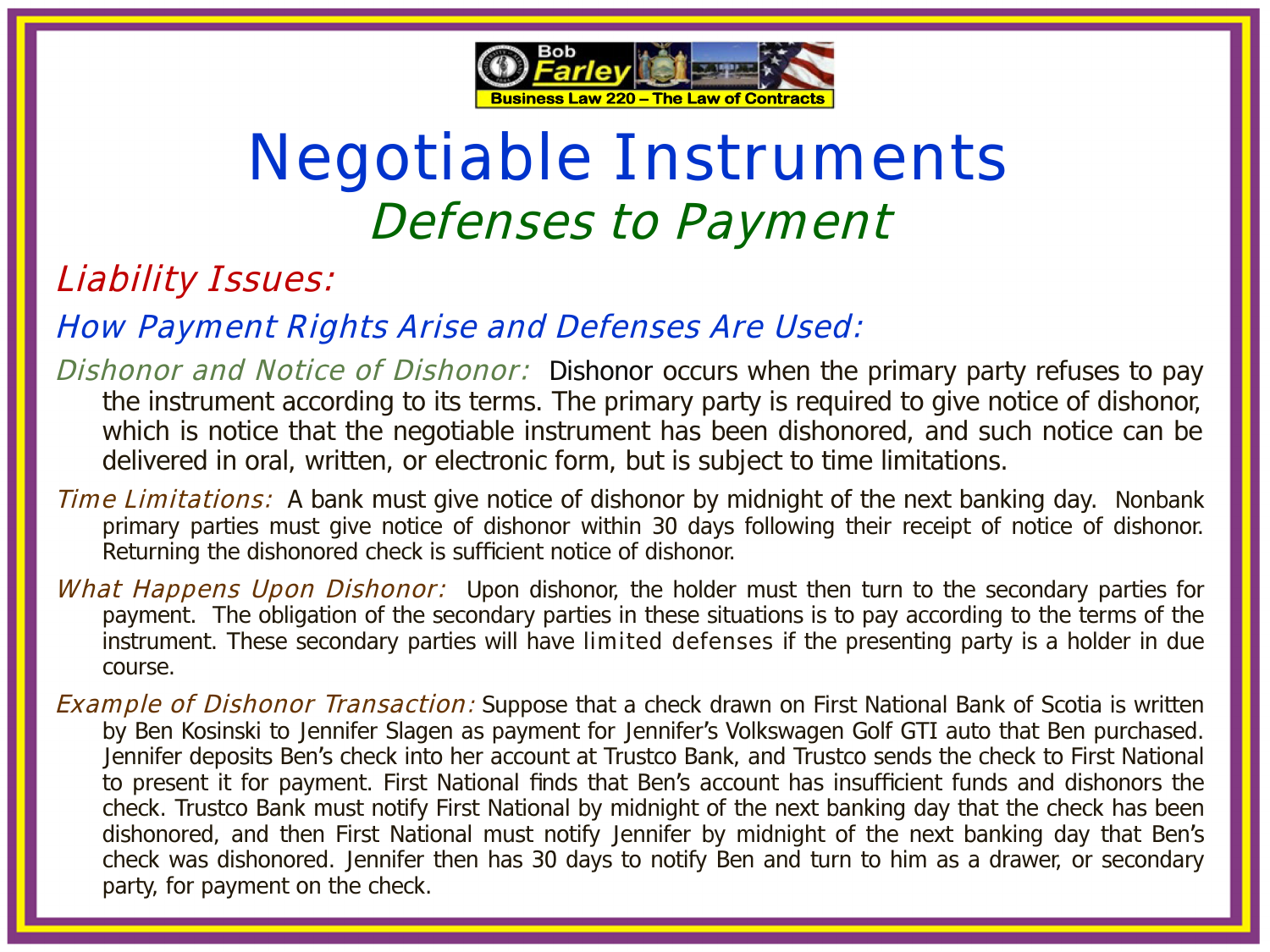

Negotiable Instruments
Defenses to Payment

Liability Issues:

How Payment Rights Arise and Defenses Are Used:

Dishonor and Notice of Dishonor:  Dishonor occurs when the primary party refuses to pay the instrument according to its terms. The primary party is required to give notice of dishonor, which is notice that the negotiable instrument has been dishonored, and such notice can be delivered in oral, written, or electronic form, but is subject to time limitations.

Time Limitations:  A bank must give notice of dishonor by midnight of the next banking day.  Nonbank primary parties must give notice of dishonor within 30 days following their receipt of notice of dishonor. Returning the dishonored check is sufficient notice of dishonor.

What Happens Upon Dishonor:  Upon dishonor, the holder must then turn to the secondary parties for payment.  The obligation of the secondary parties in these situations is to pay according to the terms of the instrument. These secondary parties will have limited defenses if the presenting party is a holder in due course.

Example of Dishonor Transaction: Suppose that a check drawn on First National Bank of Scotia is written by Ben Kosinski to Jennifer Slagen as payment for Jennifer’s Volkswagen Golf GTI auto that Ben purchased. Jennifer deposits Ben’s check into her account at Trustco Bank, and Trustco sends the check to First National to present it for payment. First National finds that Ben’s account has insufficient funds and dishonors the check. Trustco Bank must notify First National by midnight of the next banking day that the check has been dishonored, and then First National must notify Jennifer by midnight of the next banking day that Ben’s check was dishonored. Jennifer then has 30 days to notify Ben and turn to him as a drawer, or secondary party, for payment on the check.